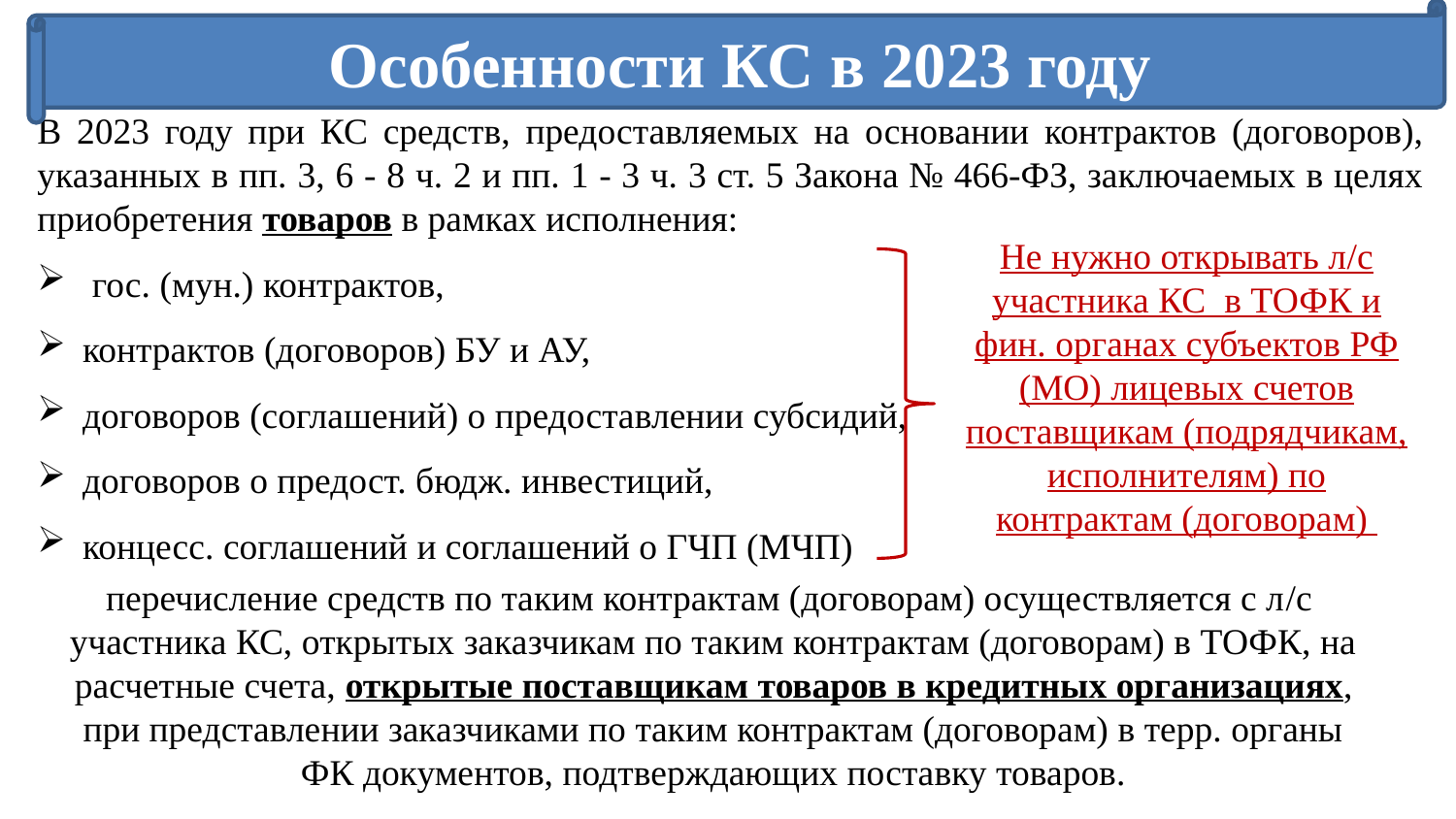

Особенности КС в 2023 году
В 2023 году при КС средств, предоставляемых на основании контрактов (договоров), указанных в пп. 3, 6 - 8 ч. 2 и пп. 1 - 3 ч. 3 ст. 5 Закона № 466-ФЗ, заключаемых в целях приобретения товаров в рамках исполнения:
 гос. (мун.) контрактов,
контрактов (договоров) БУ и АУ,
договоров (соглашений) о предоставлении субсидий,
договоров о предост. бюдж. инвестиций,
концесс. соглашений и соглашений о ГЧП (МЧП)
Не нужно открывать л/с участника КС  в ТОФК и фин. органах субъектов РФ (МО) лицевых счетов поставщикам (подрядчикам, исполнителям) по контрактам (договорам)

перечисление средств по таким контрактам (договорам) осуществляется с л/с  участника КС, открытых заказчикам по таким контрактам (договорам) в ТОФК, на расчетные счета, открытые поставщикам товаров в кредитных организациях, при представлении заказчиками по таким контрактам (договорам) в терр. органы ФК документов, подтверждающих поставку товаров.